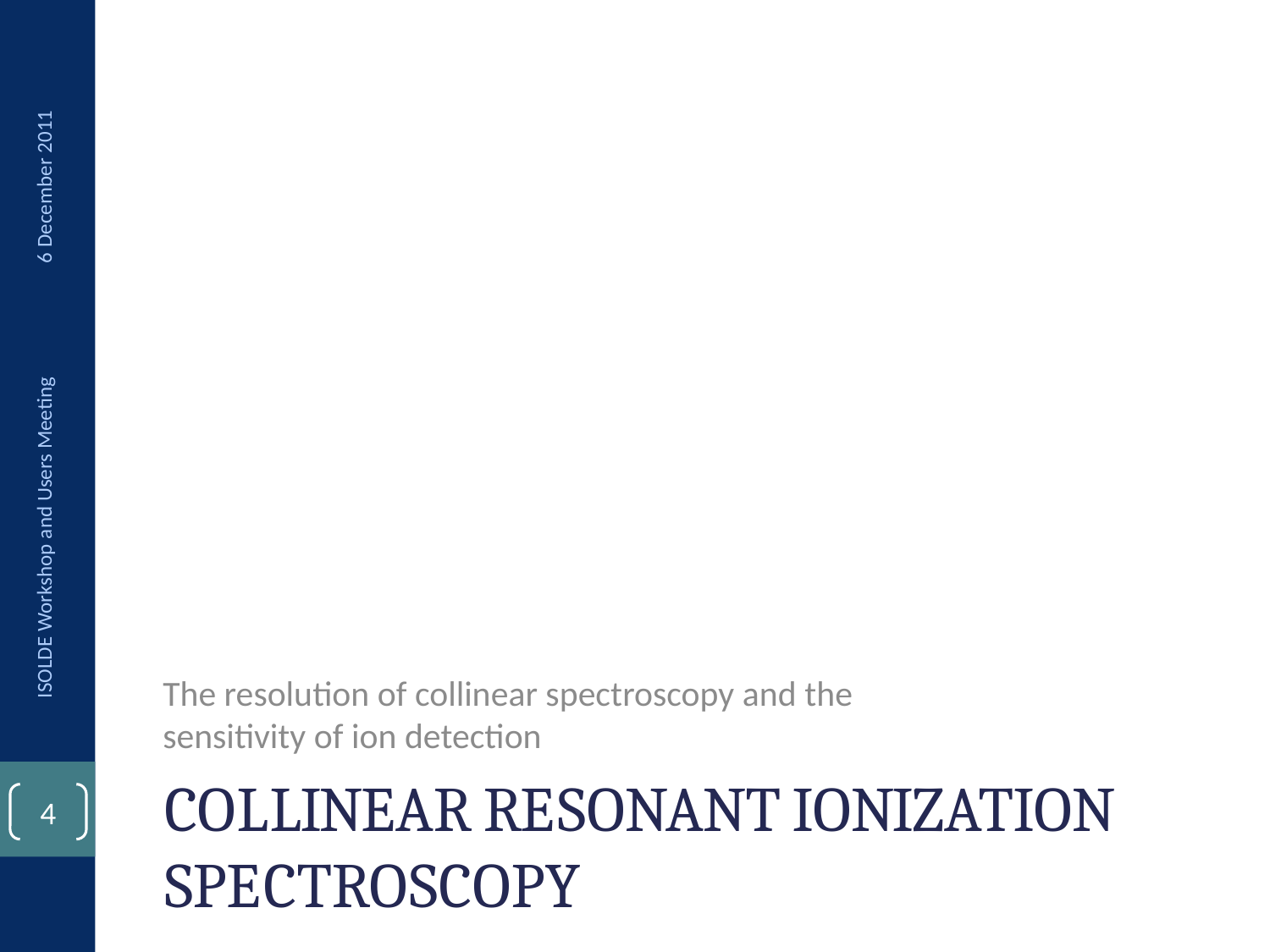

6 December 2011
ISOLDE Workshop and Users Meeting
The resolution of collinear spectroscopy and the sensitivity of ion detection
# Collinear resonant ionization spectroscopy
4